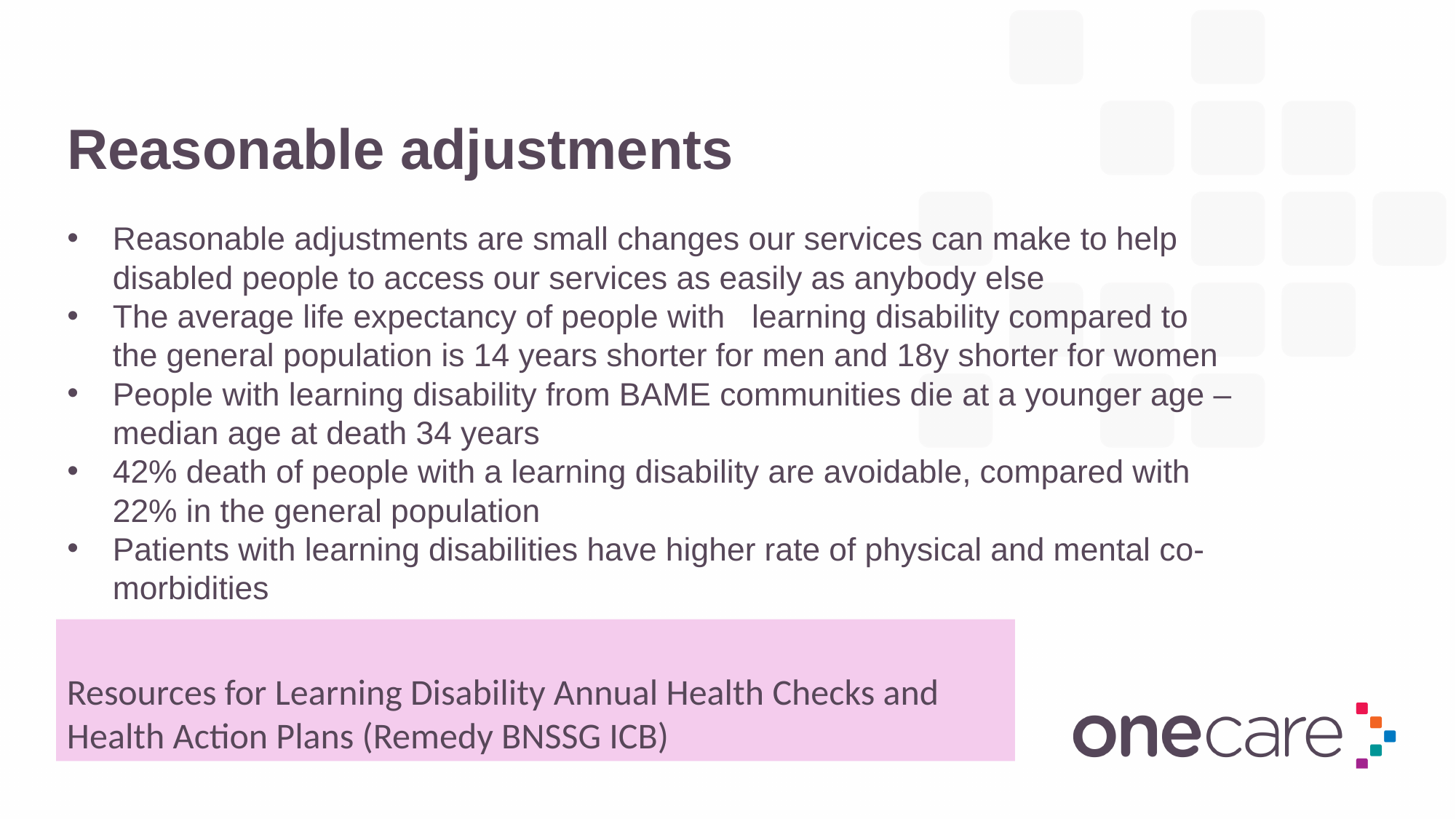

# Reasonable adjustments
Reasonable adjustments are small changes our services can make to help disabled people to access our services as easily as anybody else
The average life expectancy of people with   learning disability compared to the general population is 14 years shorter for men and 18y shorter for women
People with learning disability from BAME communities die at a younger age –median age at death 34 years
42% death of people with a learning disability are avoidable, compared with 22% in the general population
Patients with learning disabilities have higher rate of physical and mental co-morbidities

Resources for Learning Disability Annual Health Checks and Health Action Plans (Remedy BNSSG ICB)